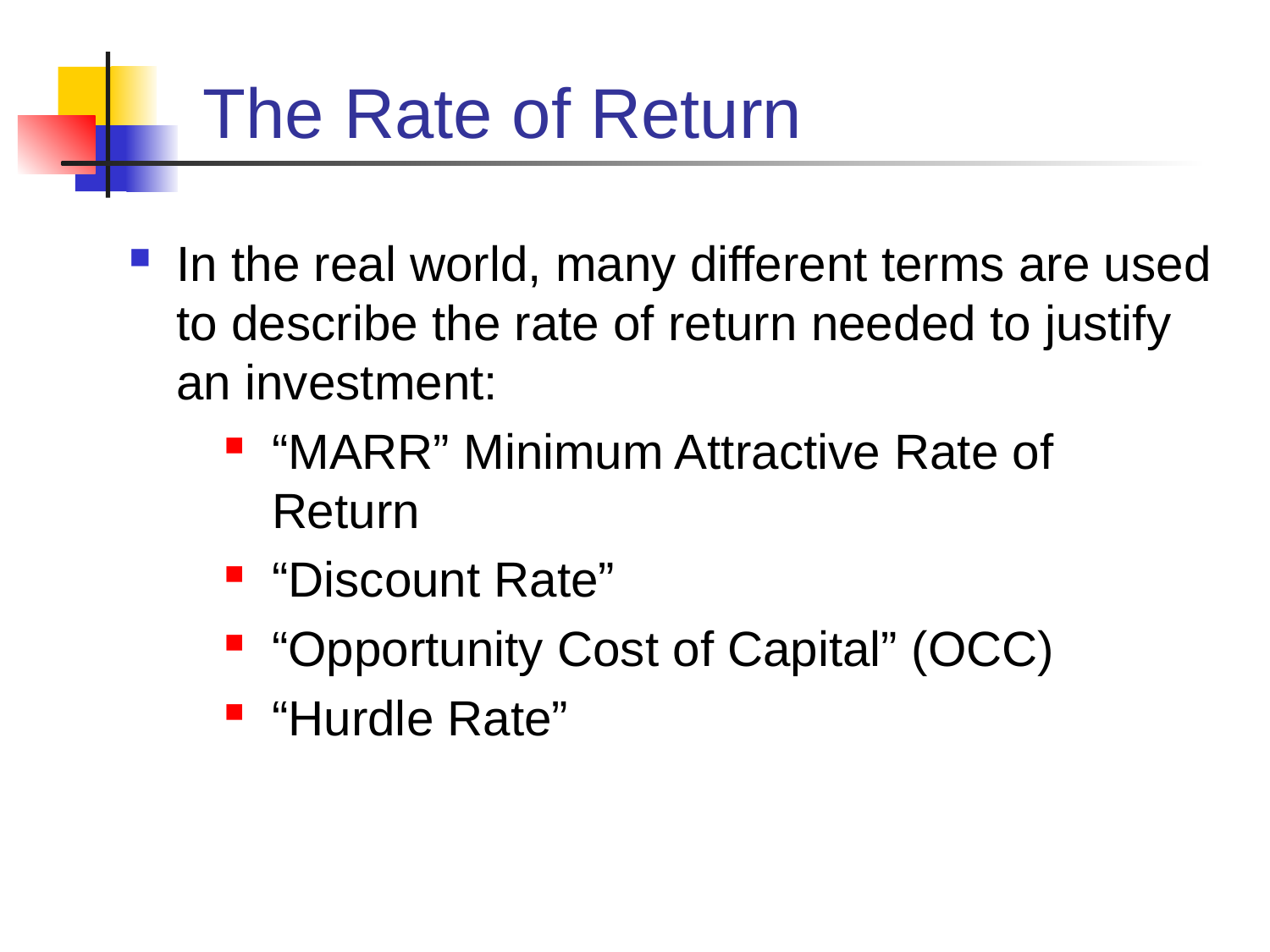

The Rate of Return
In the real world, many different terms are used to describe the rate of return needed to justify an investment:
“MARR” Minimum Attractive Rate of Return
“Discount Rate”
“Opportunity Cost of Capital” (OCC)
“Hurdle Rate”